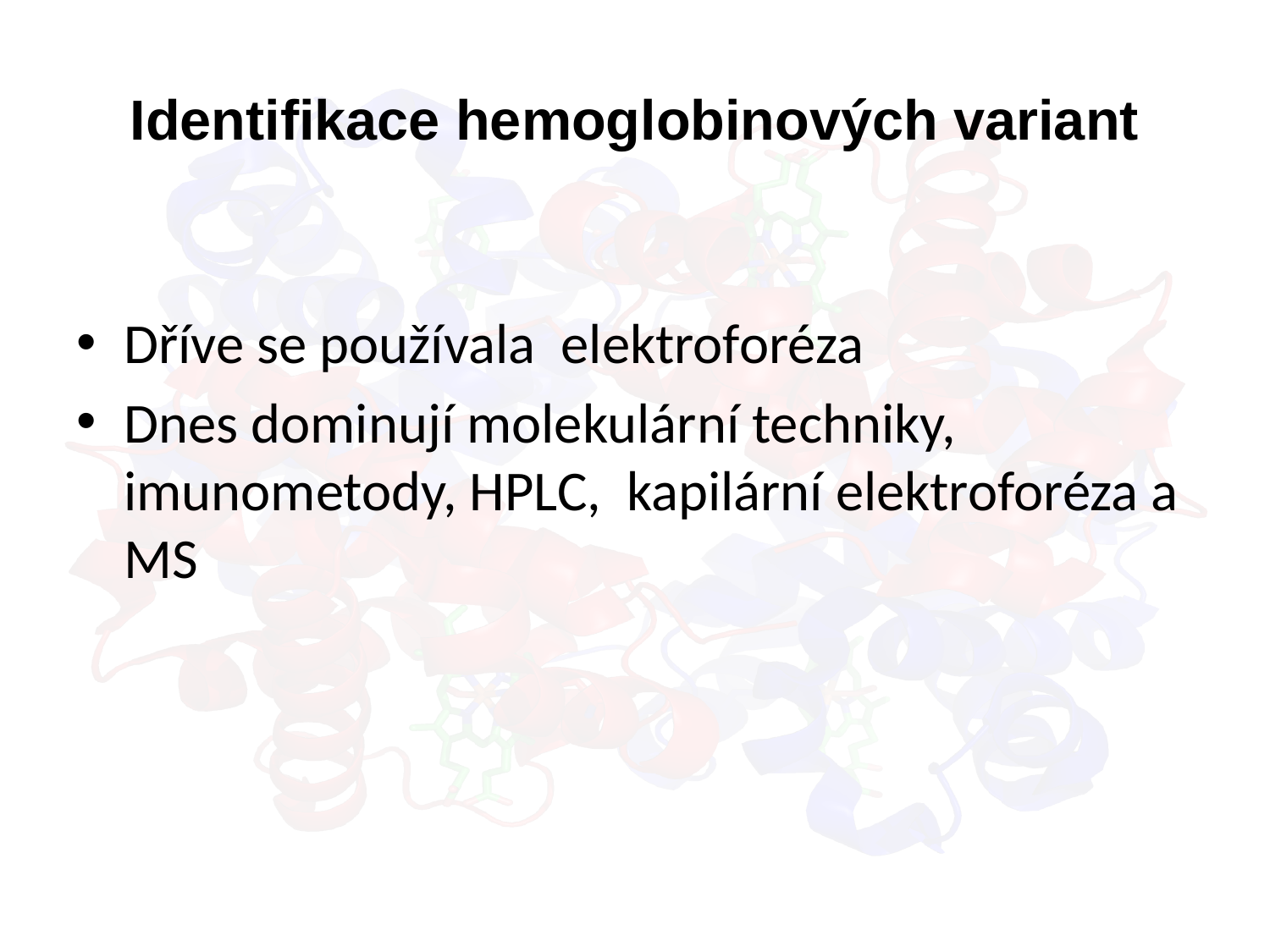

# Identifikace hemoglobinových variant

Dříve se používala  elektroforéza
Dnes dominují molekulární techniky, imunometody, HPLC,  kapilární elektroforéza a MS